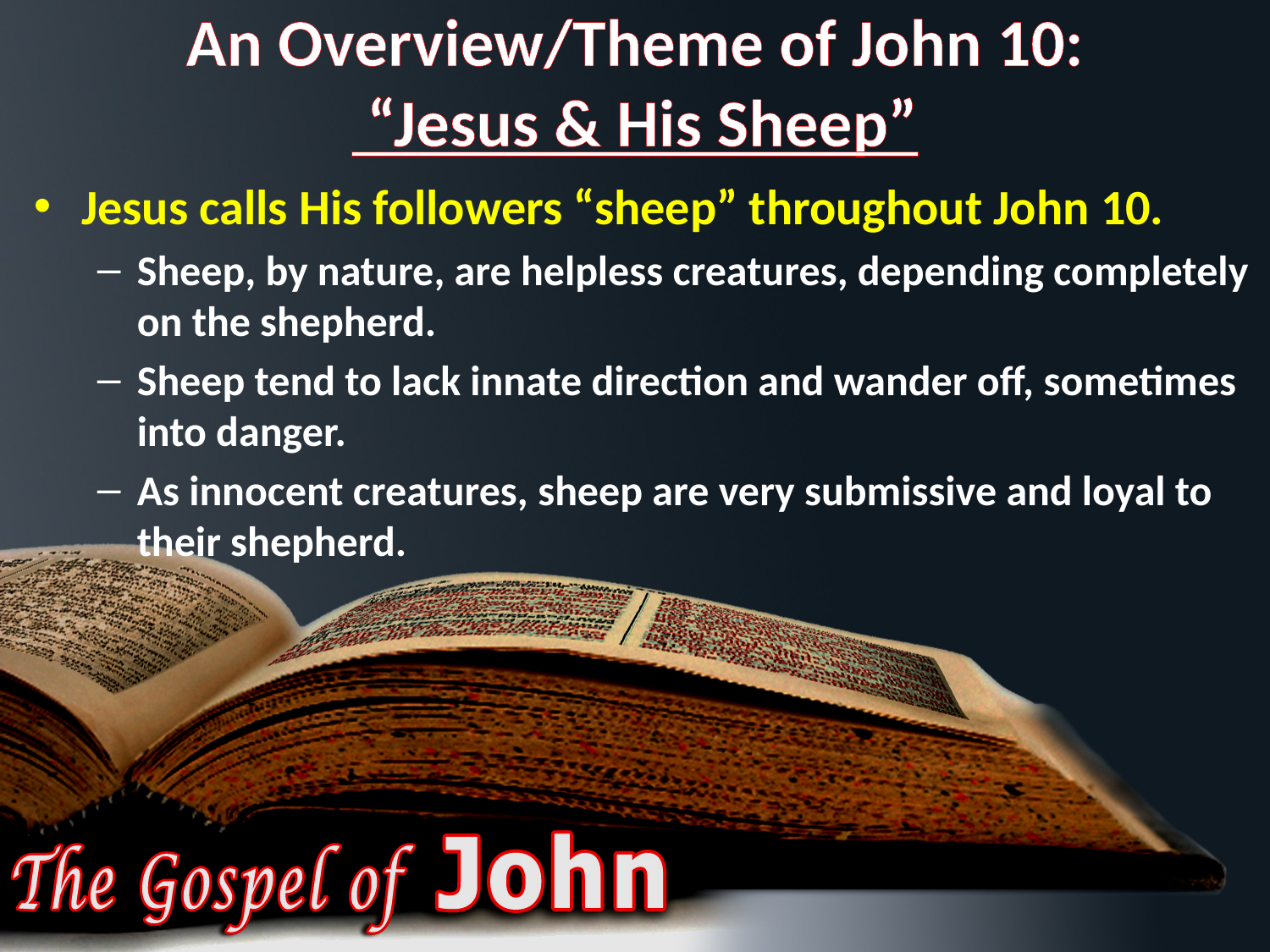

# An Overview/Theme of John 10: “Jesus & His Sheep”
Jesus calls His followers “sheep” throughout John 10.
Sheep, by nature, are helpless creatures, depending completely on the shepherd.
Sheep tend to lack innate direction and wander off, sometimes into danger.
As innocent creatures, sheep are very submissive and loyal to their shepherd.